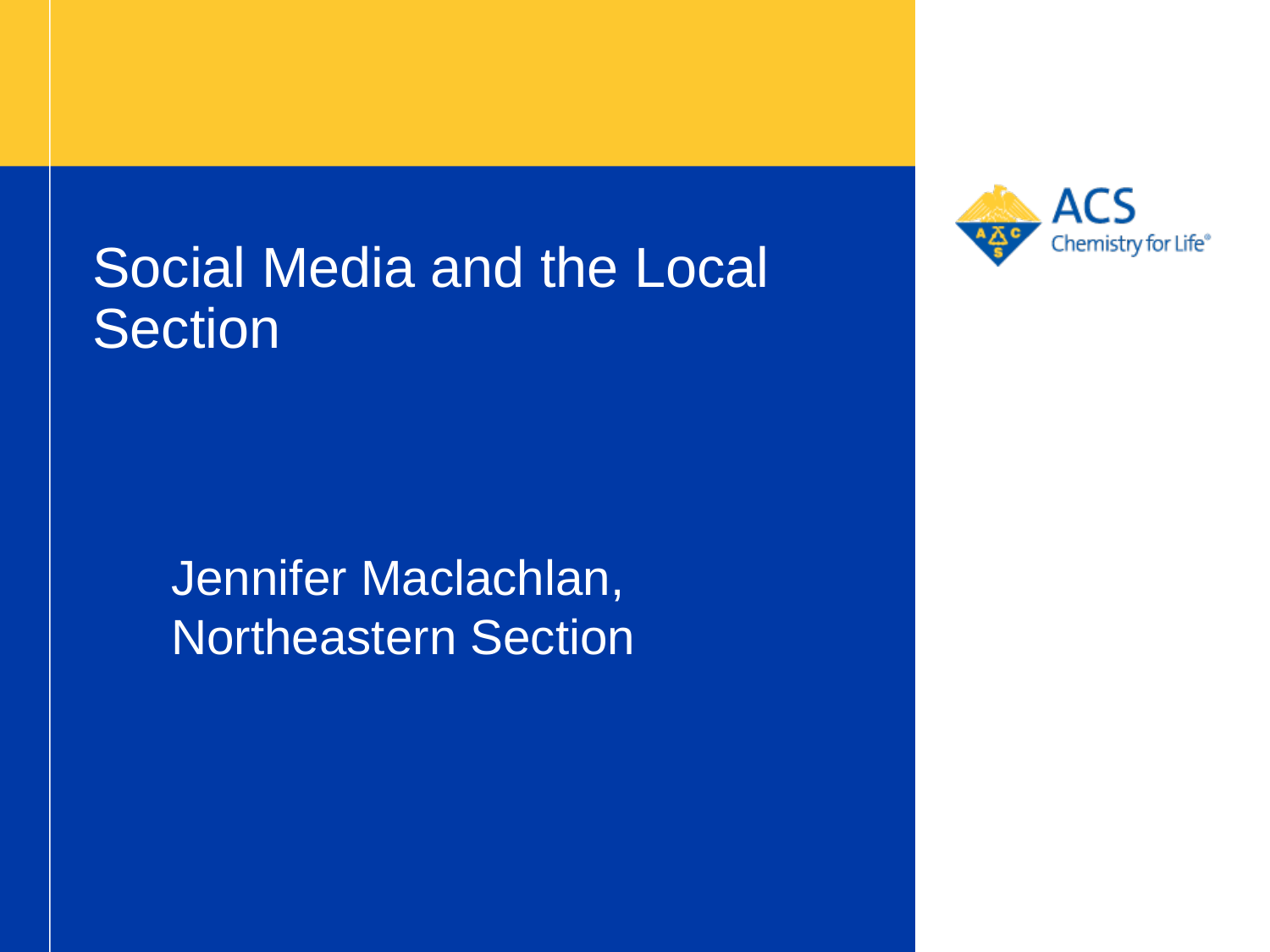

# Social Media and the Local Section
Jennifer Maclachlan, Northeastern Section